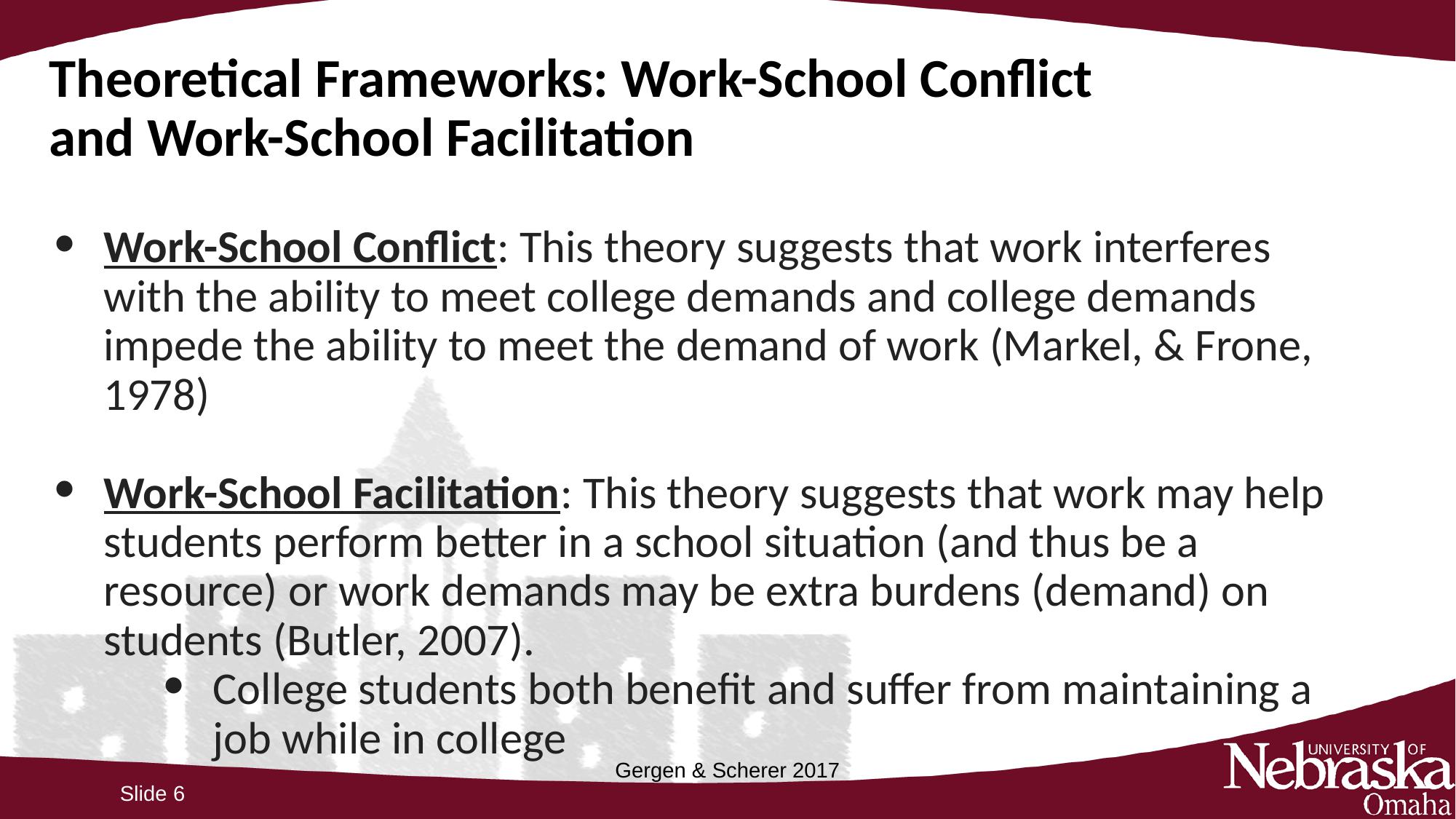

# Theoretical Frameworks: Work-School Conflict and Work-School Facilitation
Work-School Conflict: This theory suggests that work interferes with the ability to meet college demands and college demands impede the ability to meet the demand of work (Markel, & Frone, 1978)

Work-School Facilitation: This theory suggests that work may help students perform better in a school situation (and thus be a resource) or work demands may be extra burdens (demand) on students (Butler, 2007).
College students both benefit and suffer from maintaining a job while in college

Gergen & Scherer 2017
Slide 6